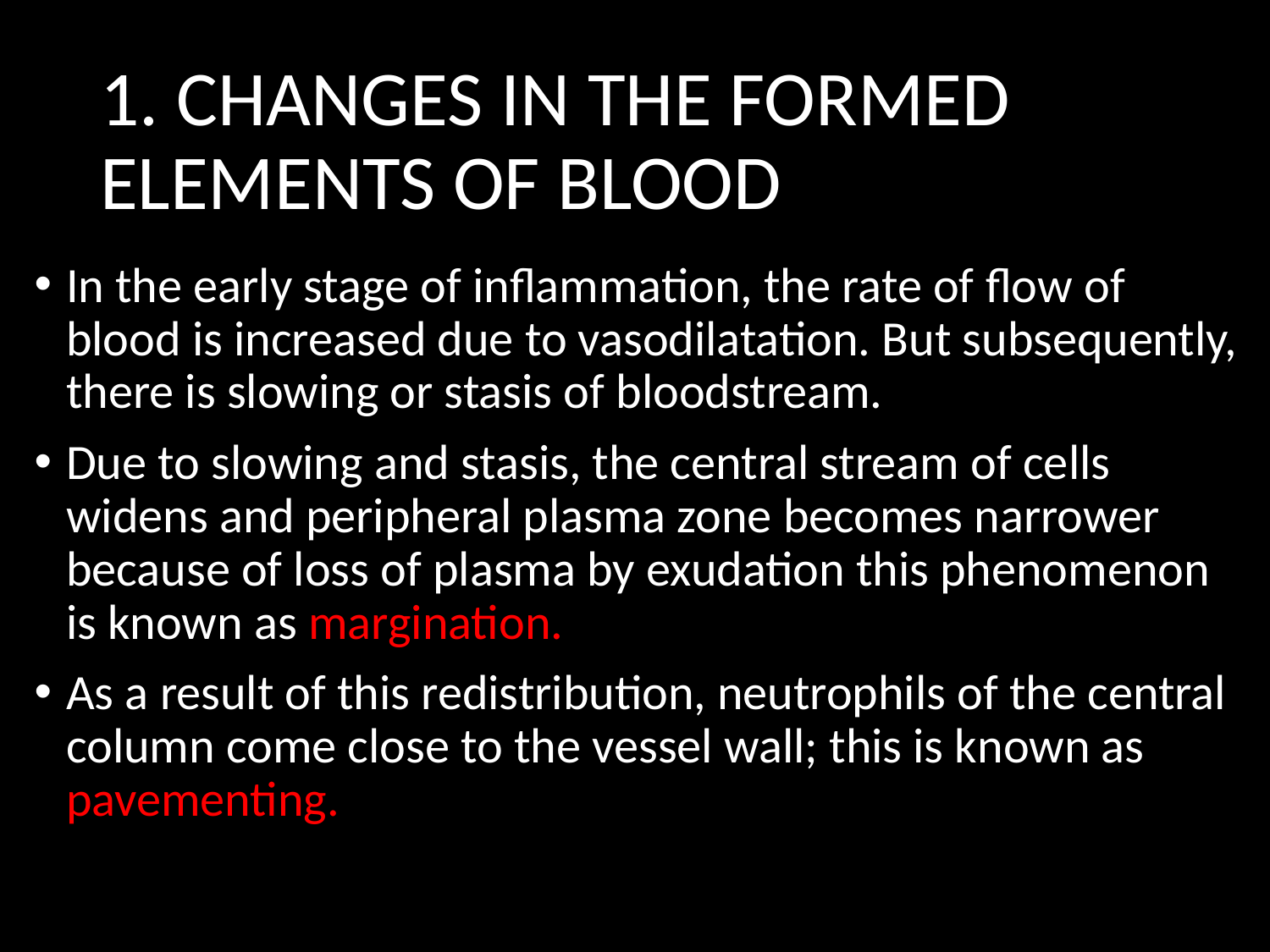

# 1. CHANGES IN THE FORMED ELEMENTS OF BLOOD
In the early stage of inflammation, the rate of flow of blood is increased due to vasodilatation. But subsequently, there is slowing or stasis of bloodstream.
Due to slowing and stasis, the central stream of cells widens and peripheral plasma zone becomes narrower because of loss of plasma by exudation this phenomenon is known as margination.
As a result of this redistribution, neutrophils of the central column come close to the vessel wall; this is known as pavementing.